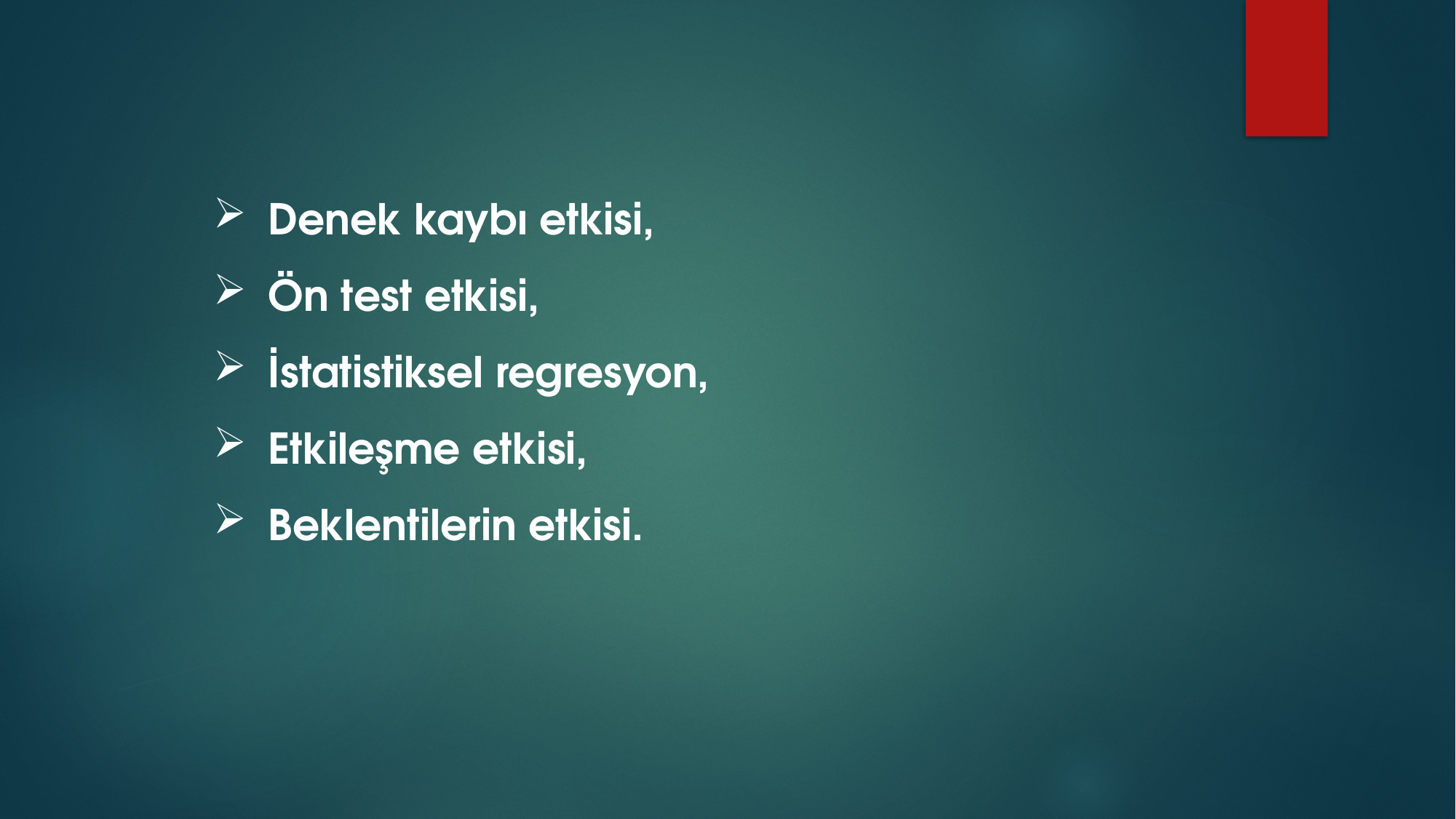

Denek kaybı etkisi,
Ön test etkisi,
İstatistiksel regresyon,
Etkileşme etkisi,
Beklentilerin etkisi.